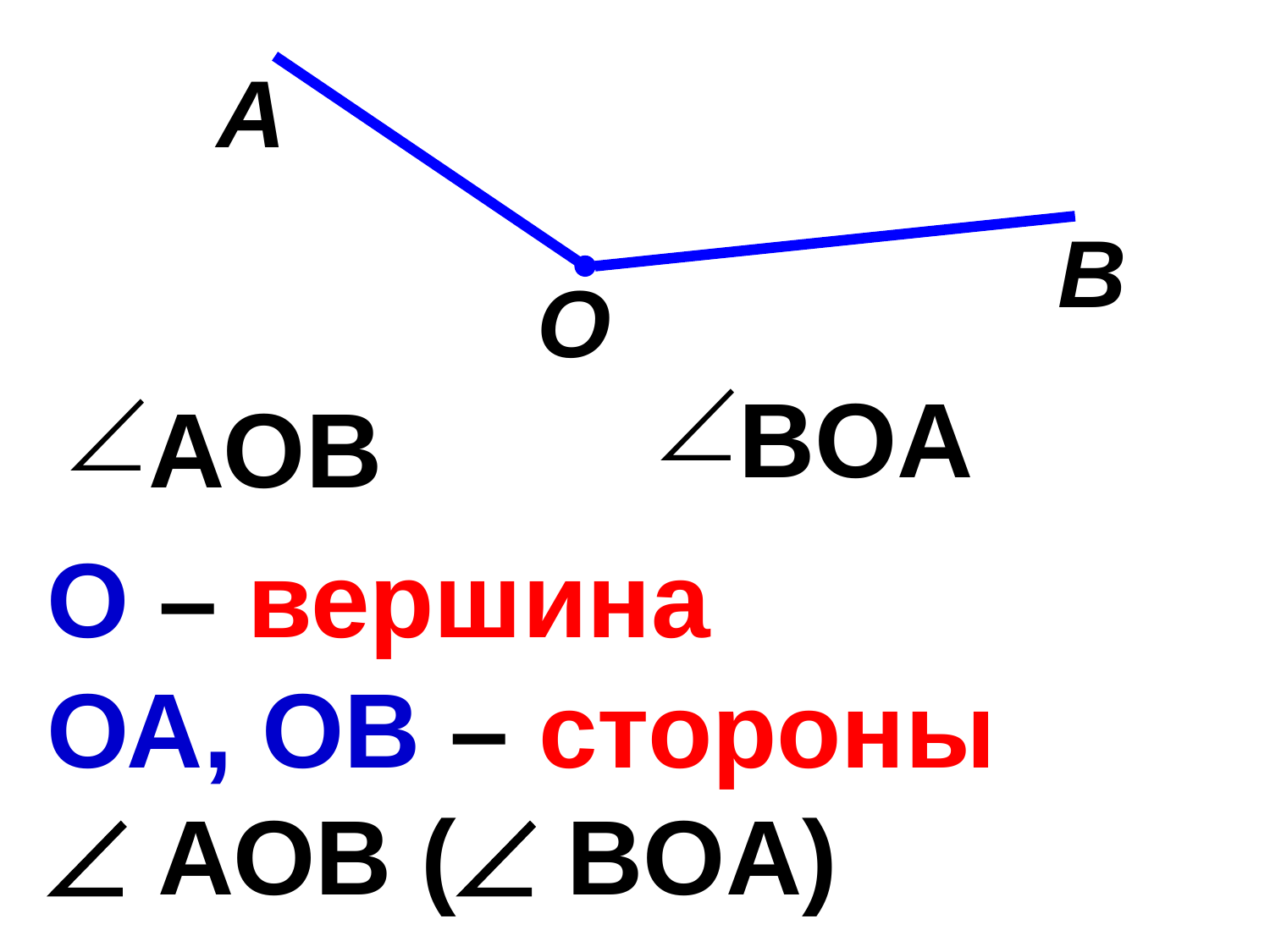

A

B

O

BОA
АОВ
О – вершина
ОА, ОВ – стороны
∠ АОВ (∠ BОA)